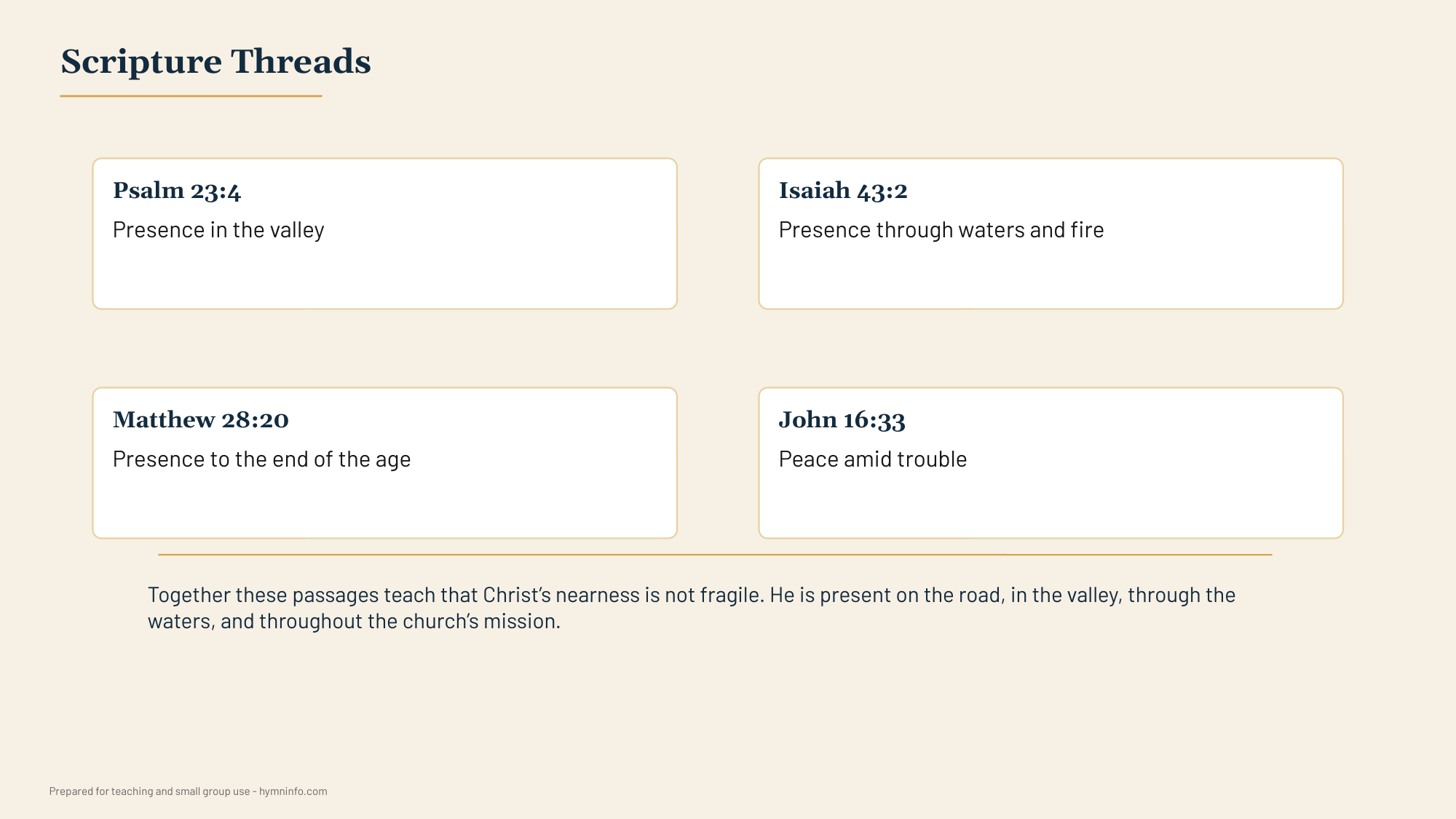

Scripture Threads

Psalm 23:4
Isaiah 43:2
Presence in the valley
Presence through waters and fire

Matthew 28:20
John 16:33
Presence to the end of the age
Peace amid trouble

Together these passages teach that Christ’s nearness is not fragile. He is present on the road, in the valley, through the waters, and throughout the church’s mission.
Prepared for teaching and small group use - hymninfo.com